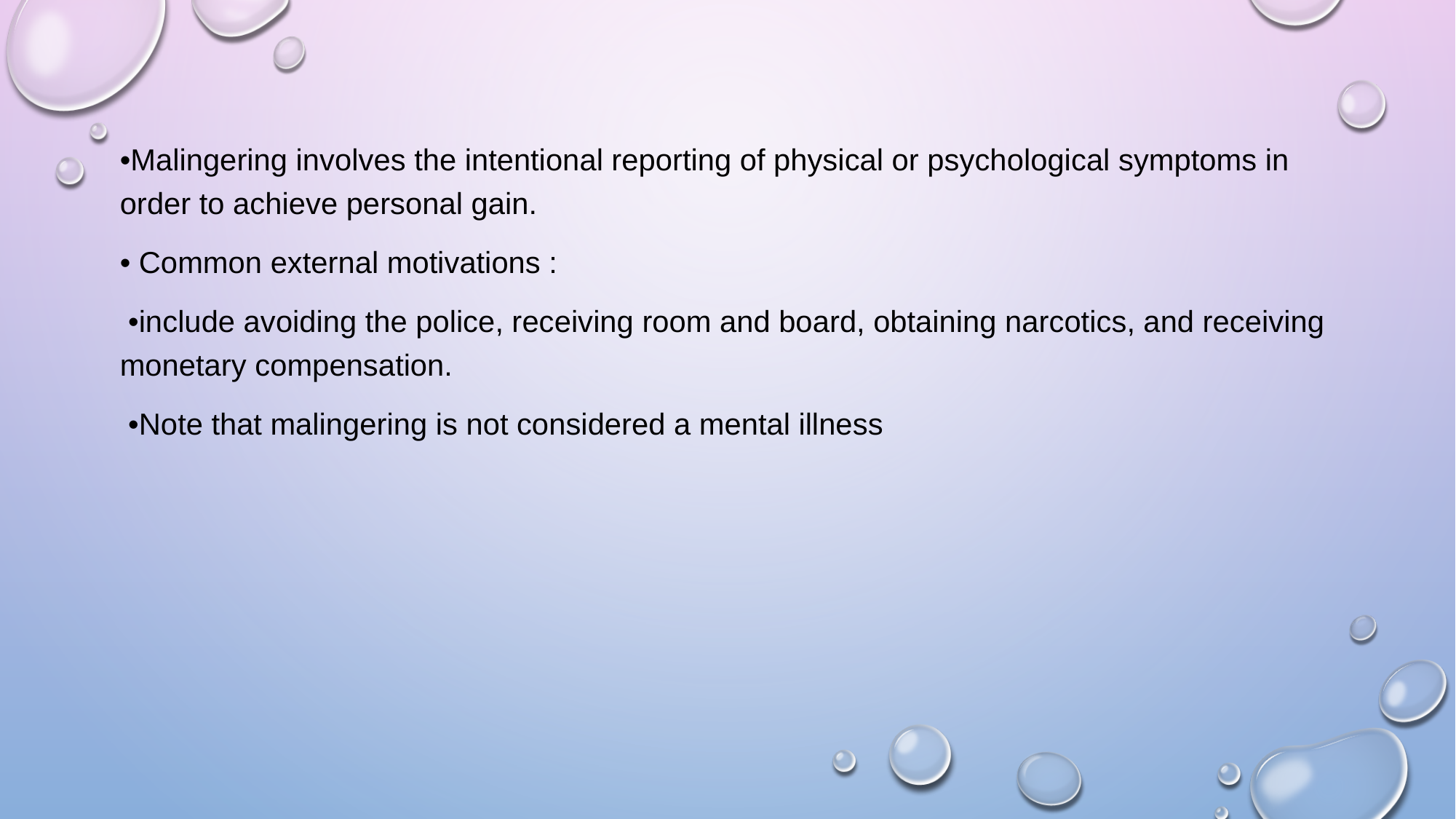

•Malingering involves the intentional reporting of physical or psychological symptoms in order to achieve personal gain.
• Common external motivations :
 •include avoiding the police, receiving room and board, obtaining narcotics, and receiving monetary compensation.
 •Note that malingering is not considered a mental illness